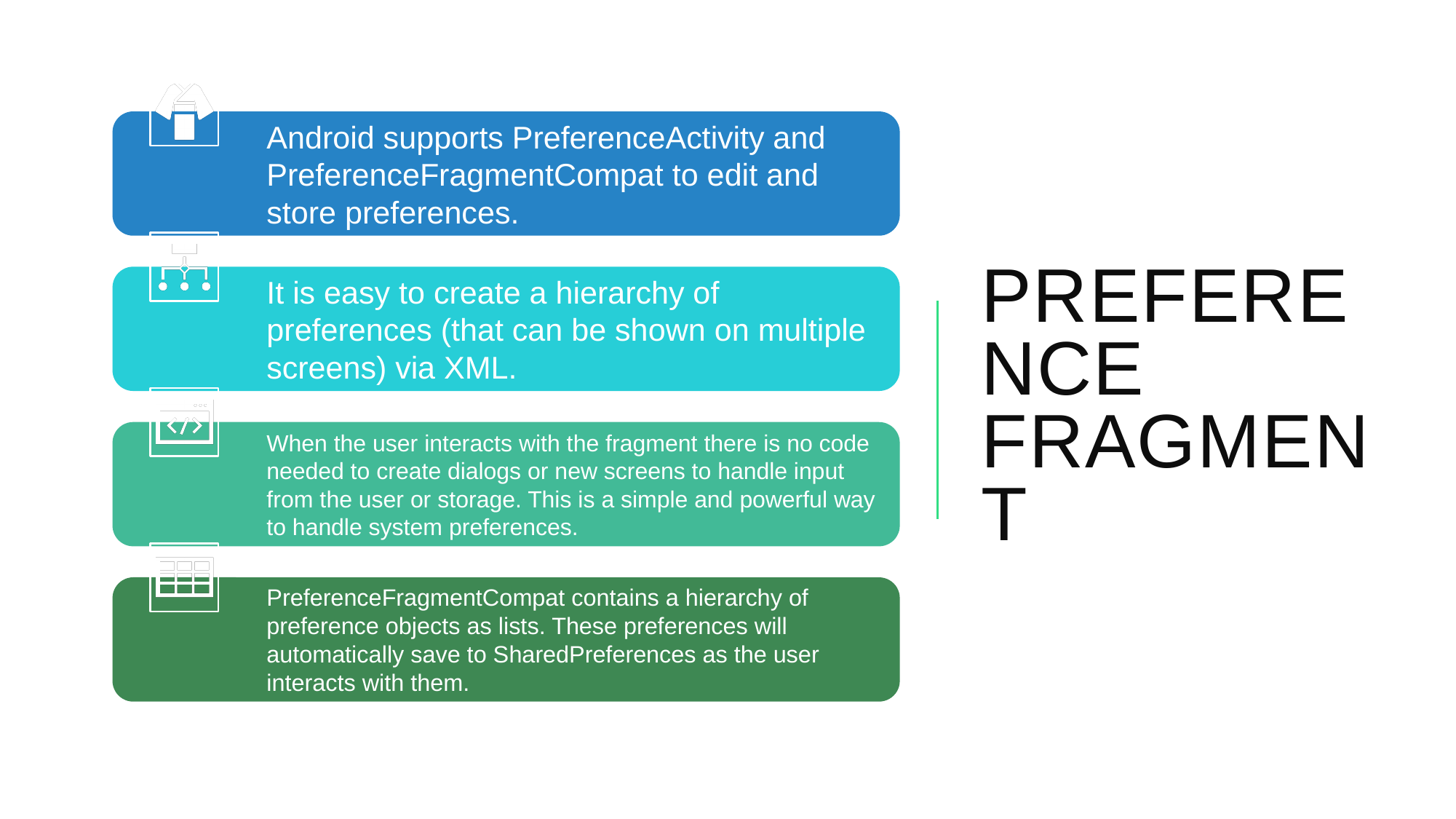

# Preference Fragment
Android supports PreferenceActivity and PreferenceFragmentCompat to edit and store preferences.
It is easy to create a hierarchy of preferences (that can be shown on multiple screens) via XML.
When the user interacts with the fragment there is no code needed to create dialogs or new screens to handle input from the user or storage. This is a simple and powerful way to handle system preferences.
PreferenceFragmentCompat contains a hierarchy of preference objects as lists. These preferences will automatically save to SharedPreferences as the user interacts with them.